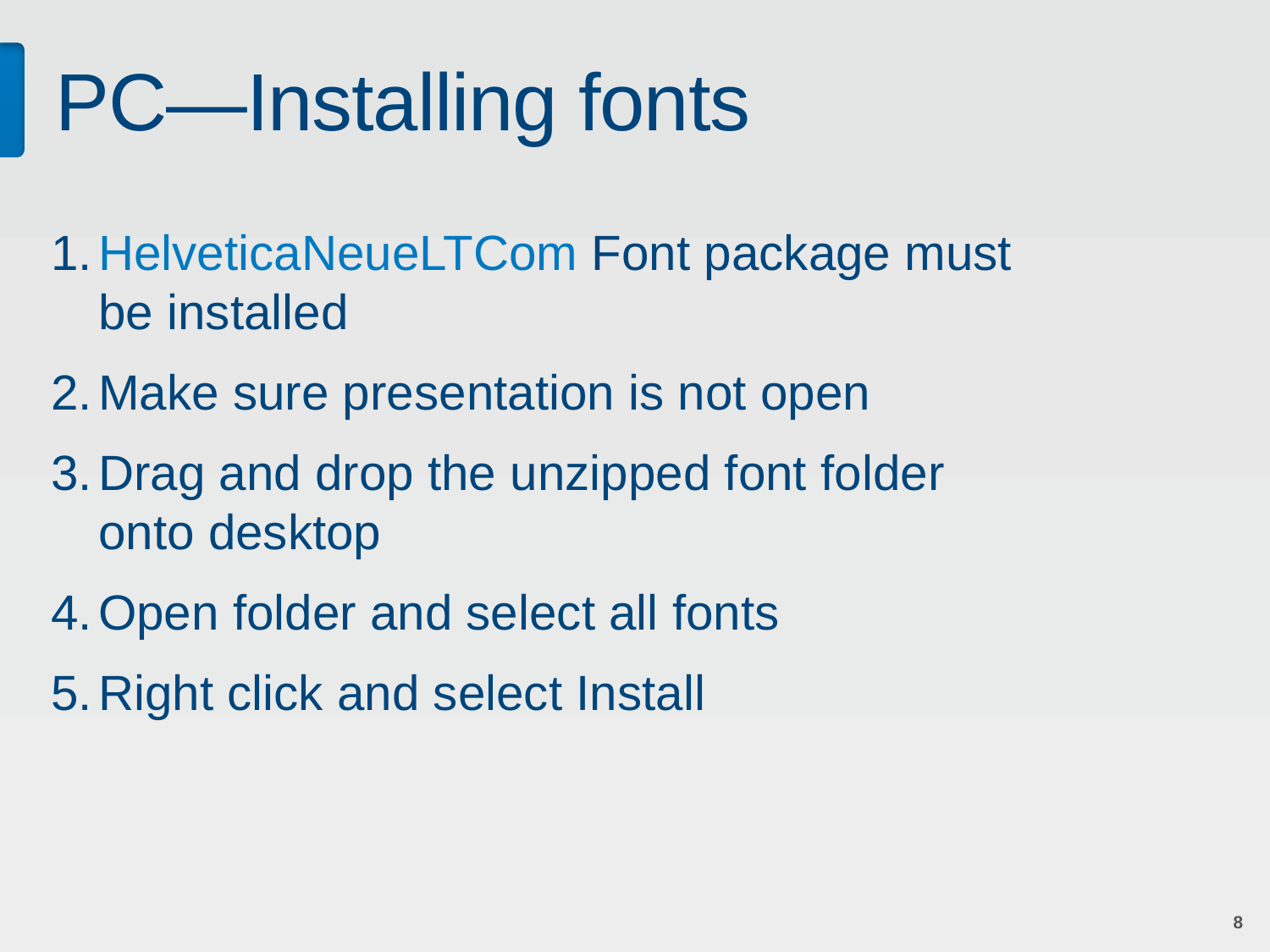

# PC—Installing fonts
HelveticaNeueLTCom Font package must be installed
Make sure presentation is not open
Drag and drop the unzipped font folder onto desktop
Open folder and select all fonts
Right click and select Install